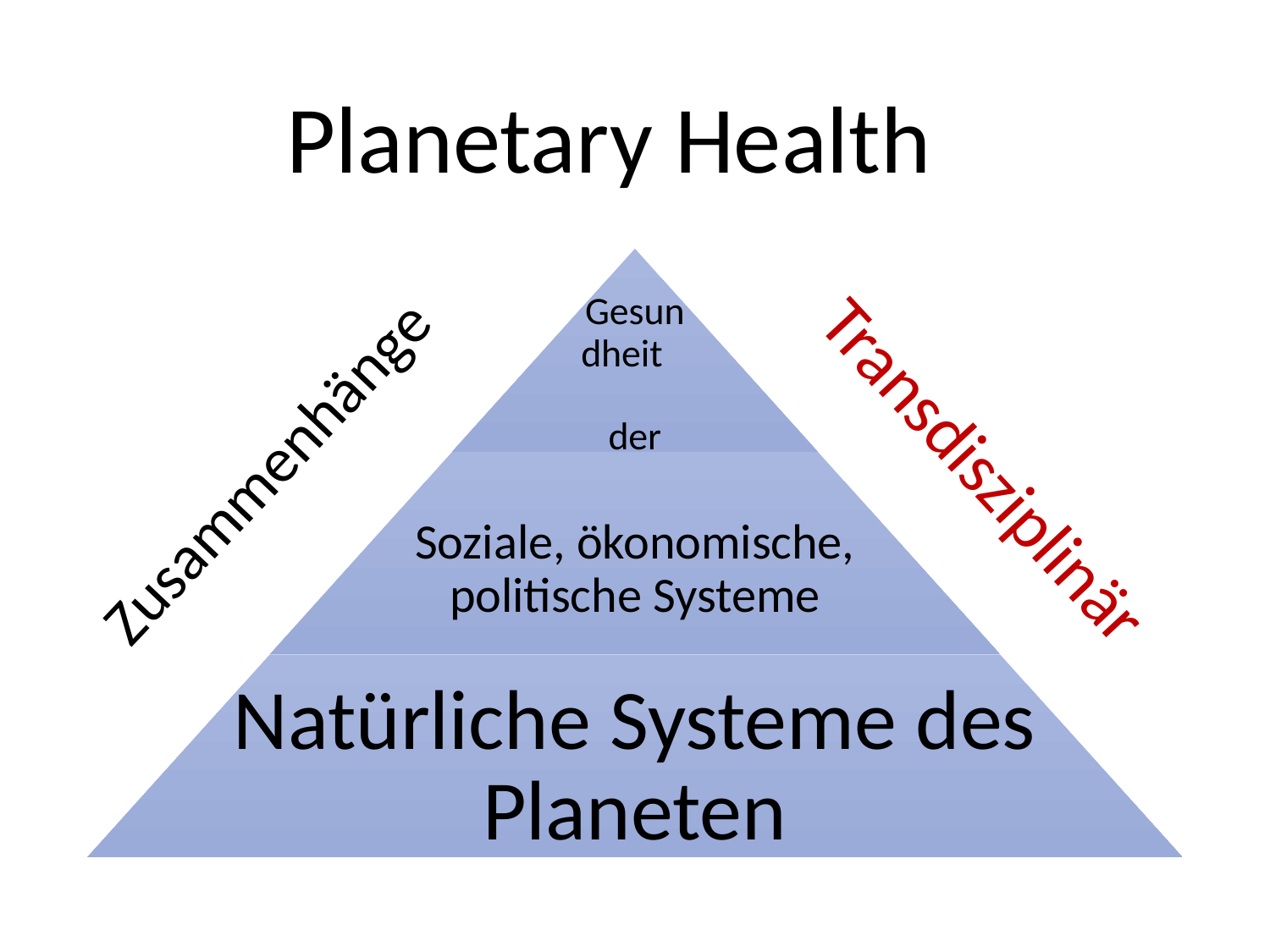

# Planetary Health

Gesundheit              der Menschen
Soziale, ökonomische, politische Systeme
Natürliche Systeme des Planeten
Transdisziplinär
Zusammenhänge